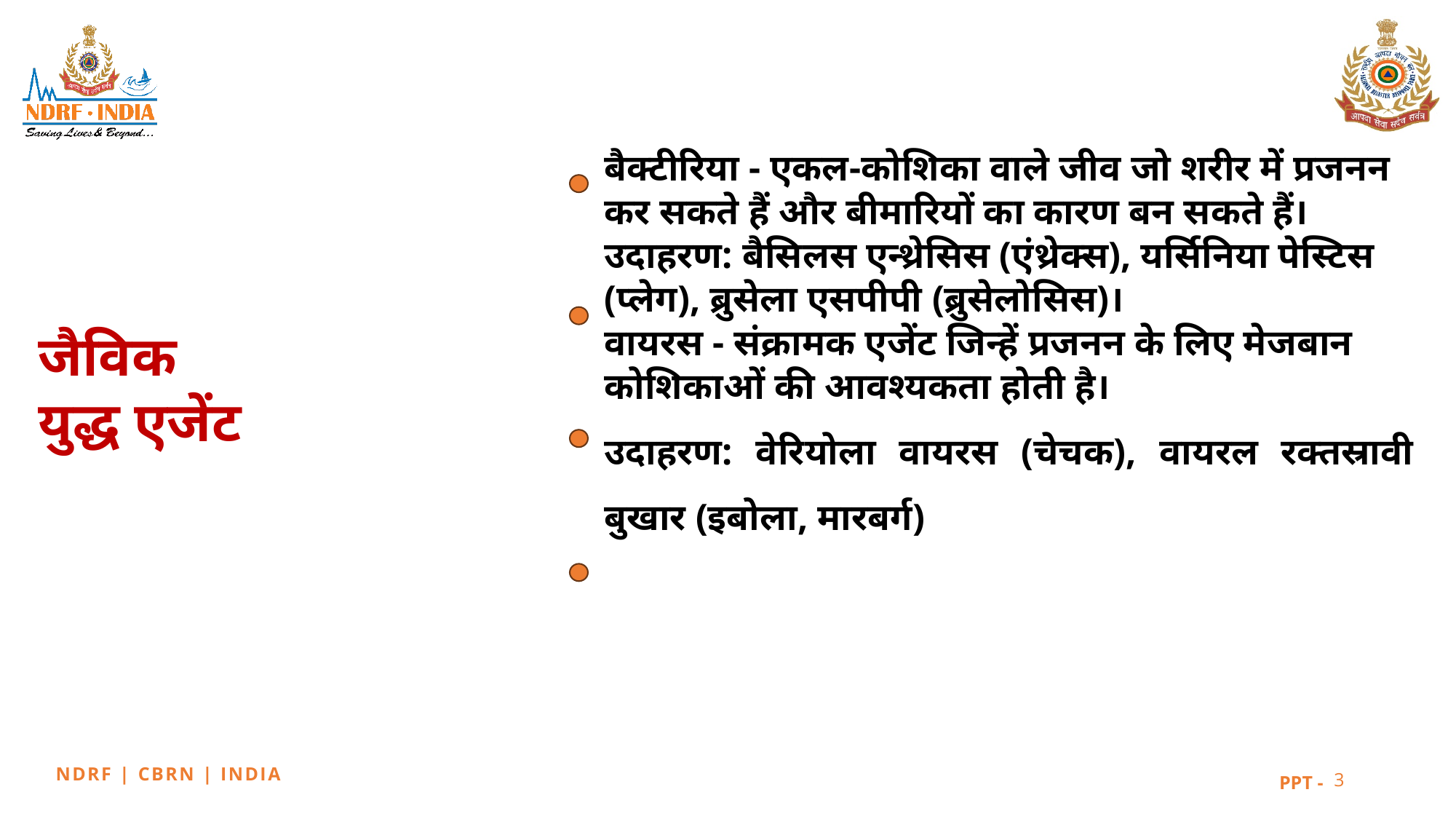

बैक्टीरिया - एकल-कोशिका वाले जीव जो शरीर में प्रजनन कर सकते हैं और बीमारियों का कारण बन सकते हैं।
उदाहरण: बैसिलस एन्थ्रेसिस (एंथ्रेक्स), यर्सिनिया पेस्टिस (प्लेग), ब्रुसेला एसपीपी (ब्रुसेलोसिस)।
वायरस - संक्रामक एजेंट जिन्हें प्रजनन के लिए मेजबान कोशिकाओं की आवश्यकता होती है।
उदाहरण: वेरियोला वायरस (चेचक), वायरल रक्तस्रावी बुखार (इबोला, मारबर्ग)

जैविक
युद्ध एजेंट

3